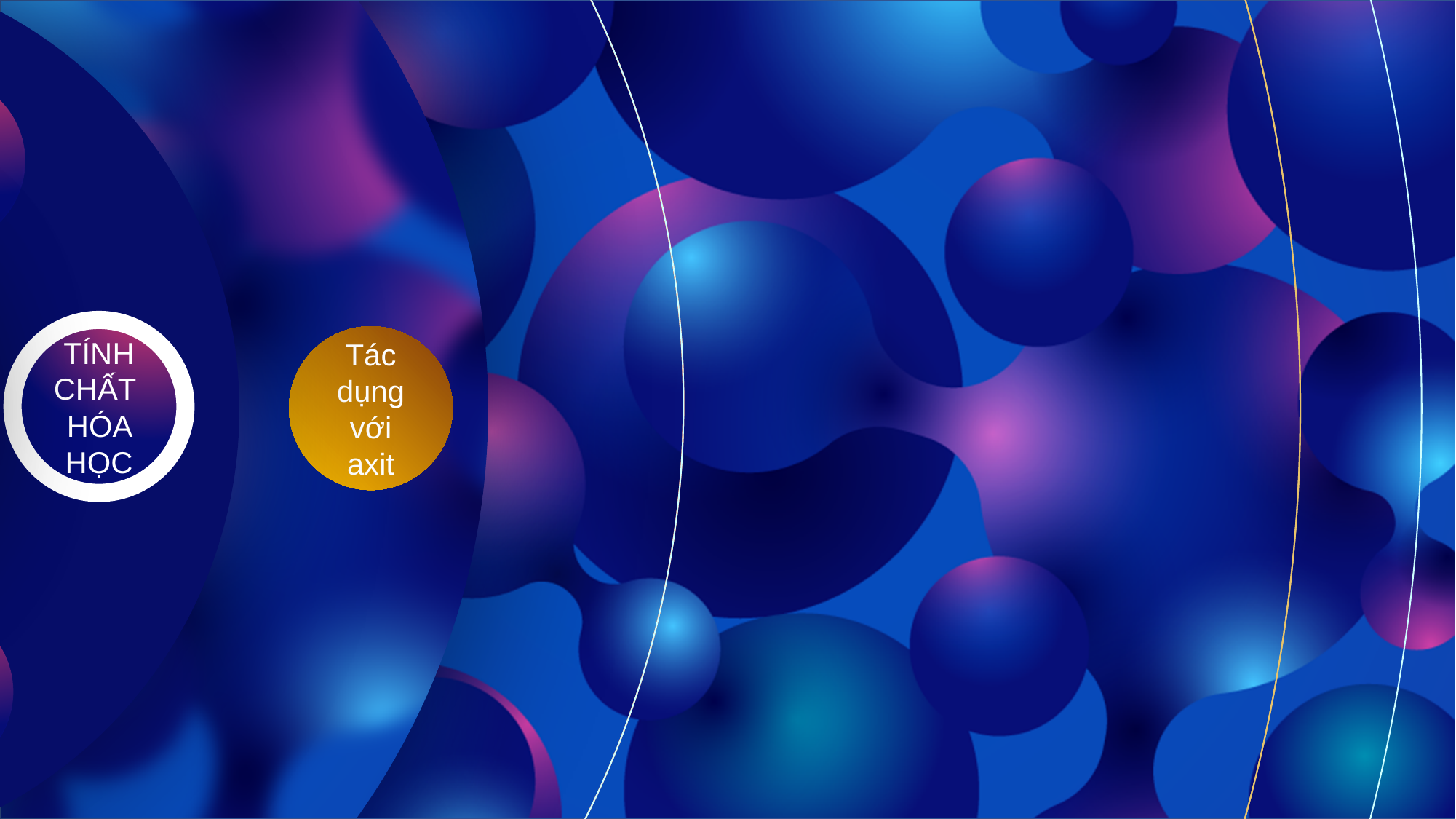

Tác dụng với axit, tạo thành
muối và nước (phản ứng trung hòa)

hoặc đổi màu dd phenolptalein không màu thành màu hồng

Dung dịch Ca(OH)2
đổi màu quỳ tím thành xanh

ĐỔI MÀU CHẤT
CHỈ THỊ

Cách
pha chế
CANXI
HIĐROXIT

NATRI
HIĐROXIT
TÍNH CHẤT  HÓA HỌC
Tác dụng với axit
MỘT SỐ BAZƠ
QUAN TRỌNG
THANG PH
ỨNG DỤNG
Tác dụng với oxit axit